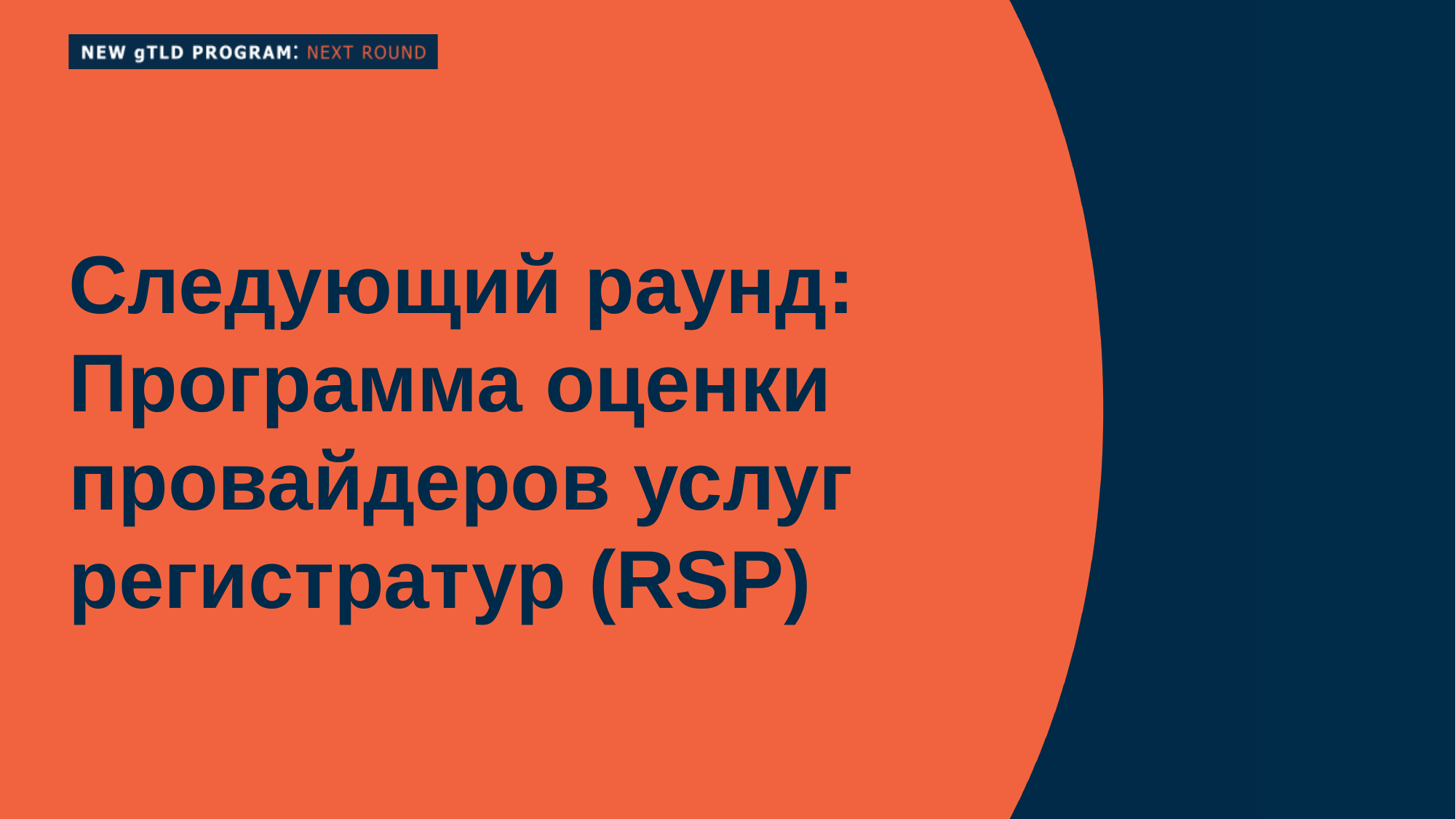

# Следующий раунд: Программа оценки провайдеров услуг регистратур (RSP)